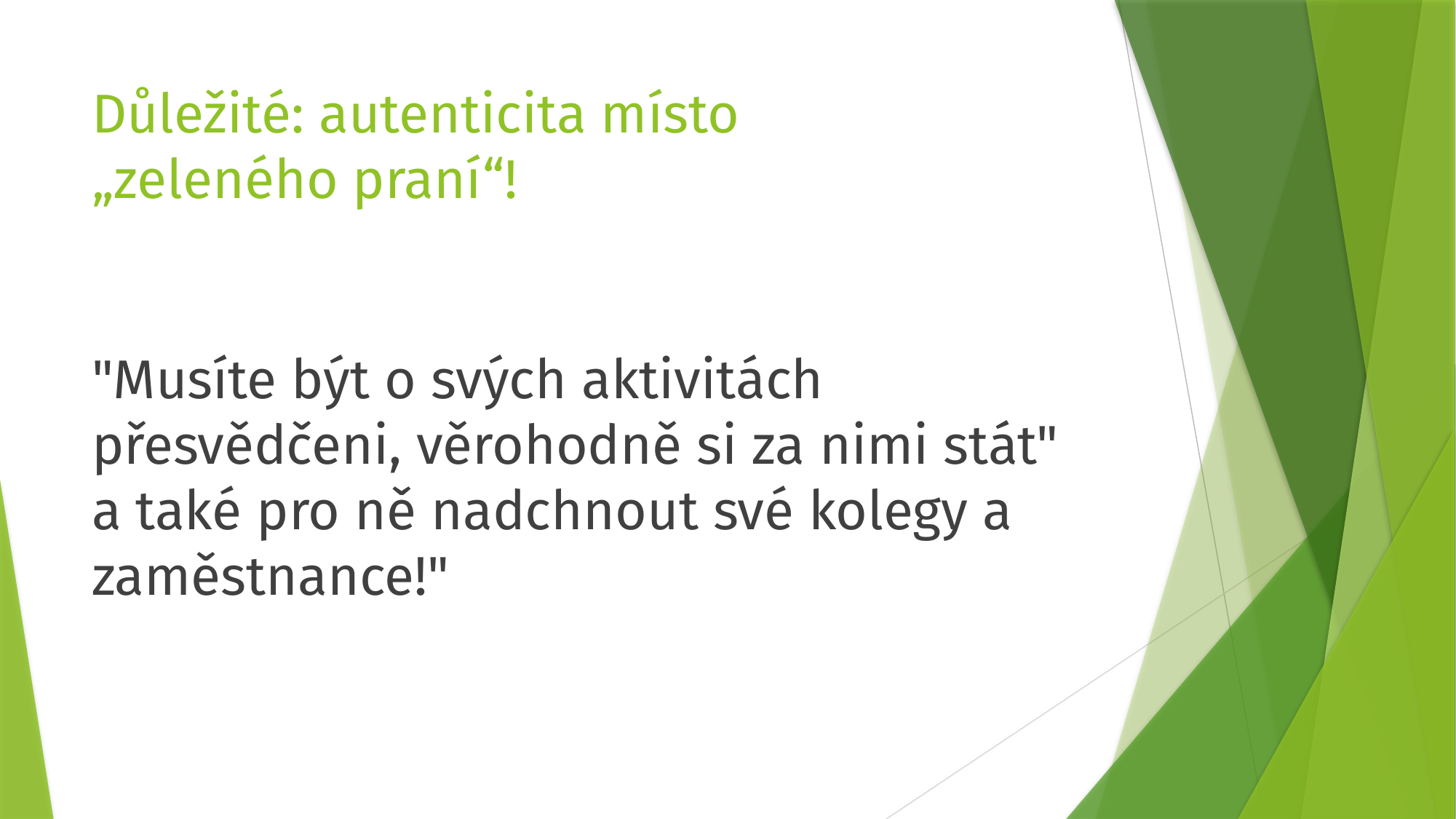

# Důležité: autenticita místo „zeleného praní“!

"Musíte být o svých aktivitách přesvědčeni, věrohodně si za nimi stát" a také pro ně nadchnout své kolegy a zaměstnance!"